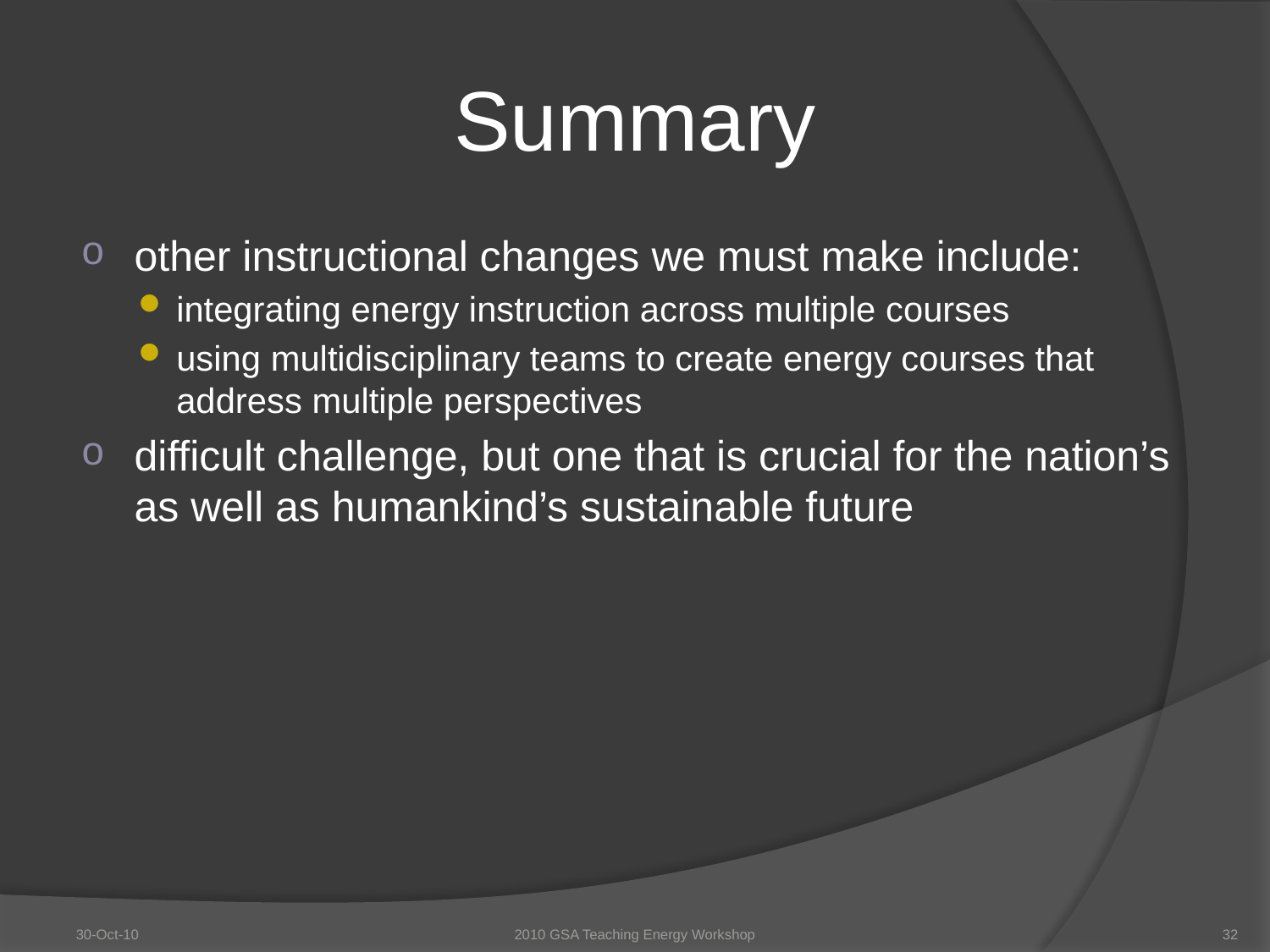

# Summary
other instructional changes we must make include:
integrating energy instruction across multiple courses
using multidisciplinary teams to create energy courses that address multiple perspectives
difficult challenge, but one that is crucial for the nation’s as well as humankind’s sustainable future
30-Oct-10
2010 GSA Teaching Energy Workshop
32